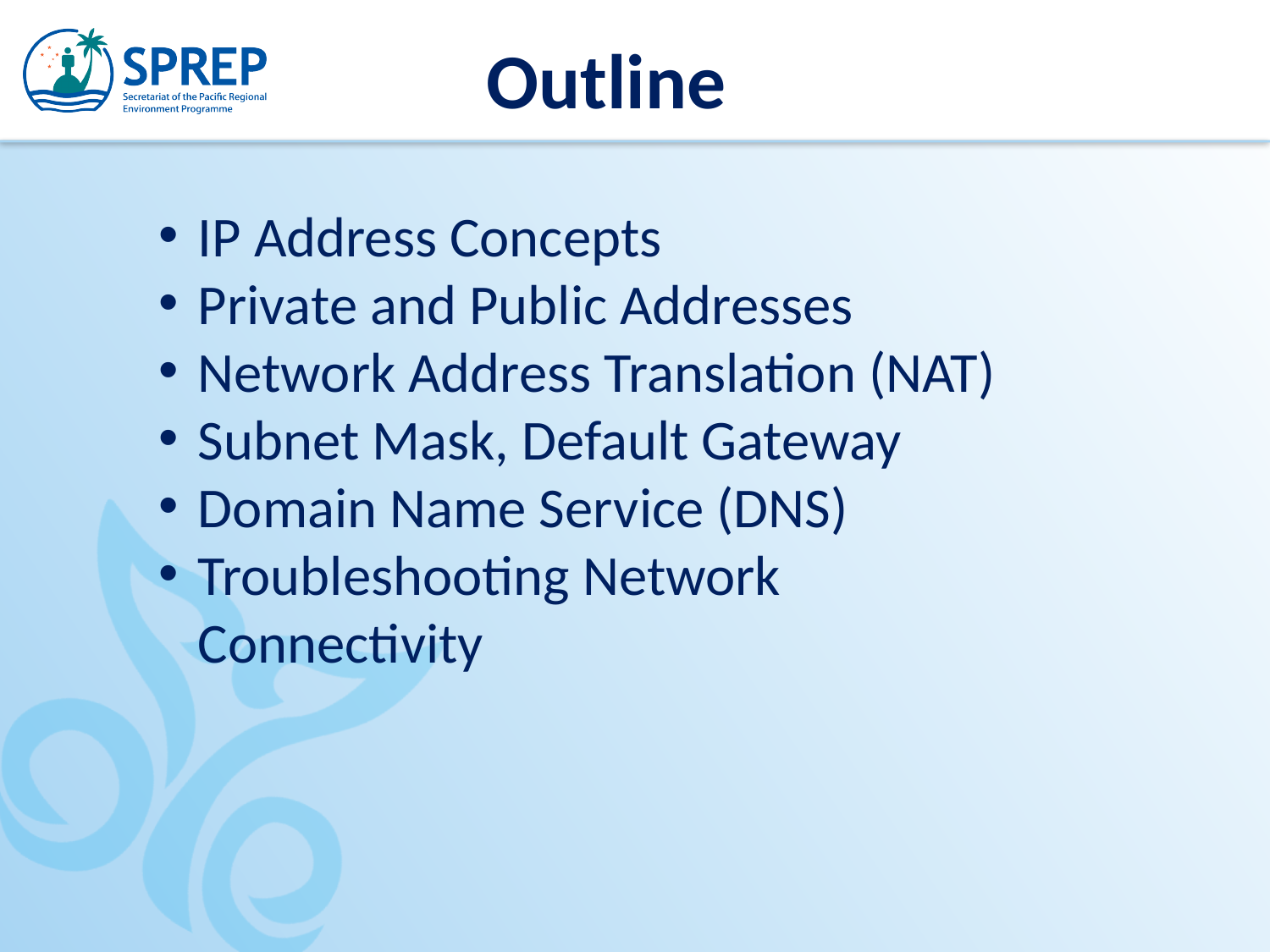

Outline
IP Address Concepts
Private and Public Addresses
Network Address Translation (NAT)
Subnet Mask, Default Gateway
Domain Name Service (DNS)
Troubleshooting Network Connectivity